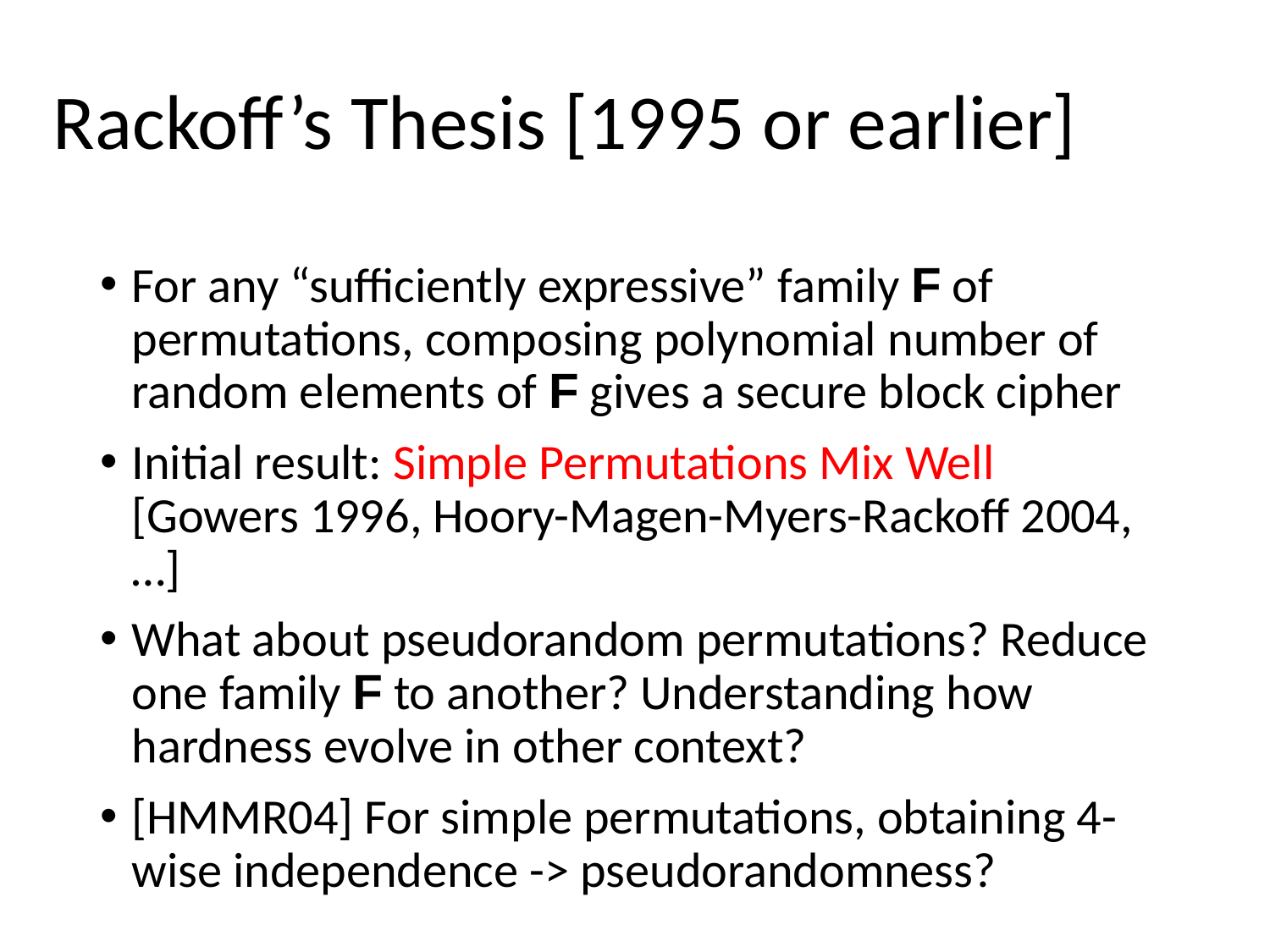

# Rackoff’s Thesis [1995 or earlier]
For any “sufficiently expressive” family F of permutations, composing polynomial number of random elements of F gives a secure block cipher
Initial result: Simple Permutations Mix Well [Gowers 1996, Hoory-Magen-Myers-Rackoff 2004,…]
What about pseudorandom permutations? Reduce one family F to another? Understanding how hardness evolve in other context?
[HMMR04] For simple permutations, obtaining 4-wise independence -> pseudorandomness?